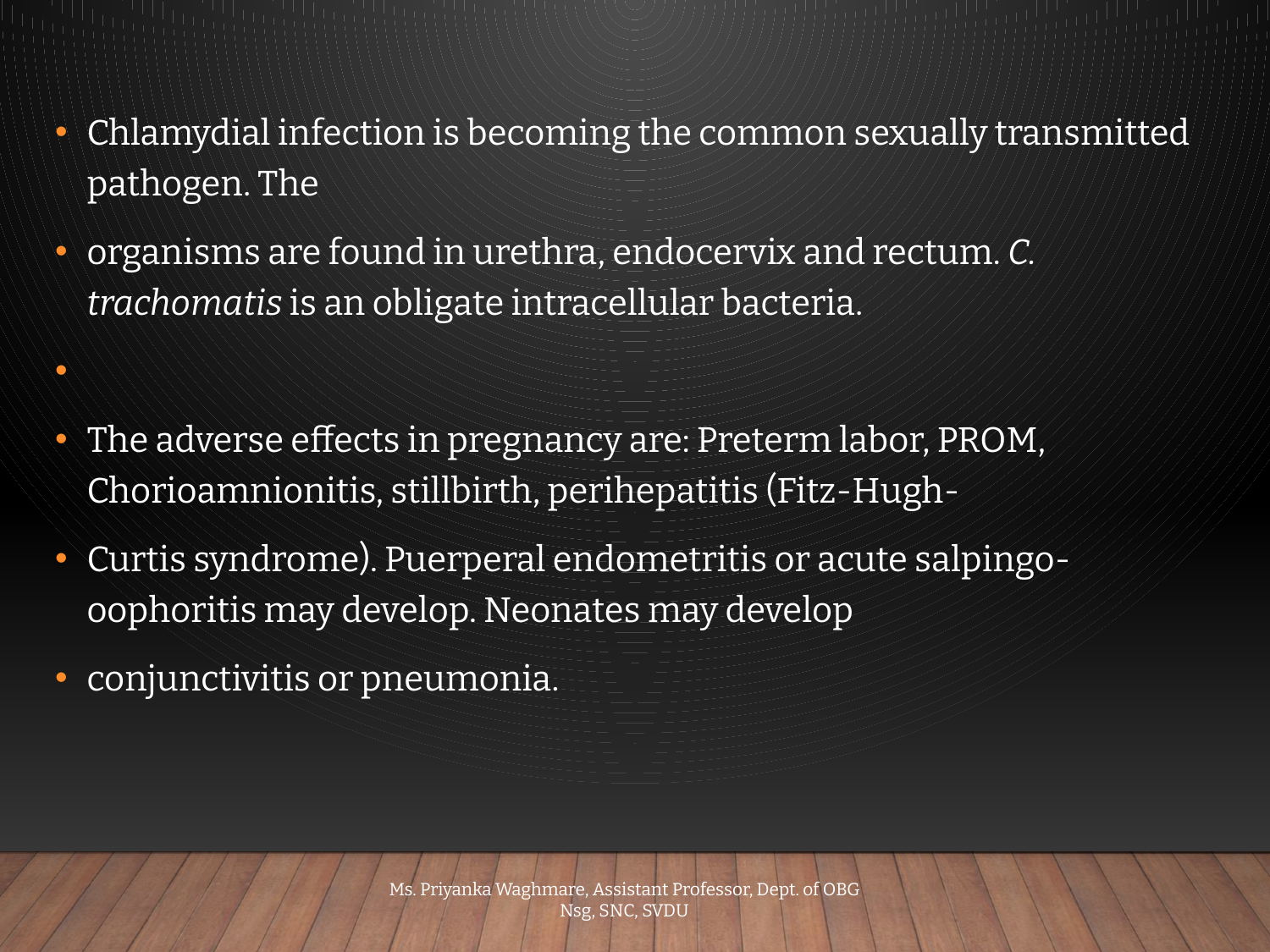

Chlamydial infection is becoming the common sexually transmitted pathogen. The
organisms are found in urethra, endocervix and rectum. C. trachomatis is an obligate intracellular bacteria.

The adverse effects in pregnancy are: Preterm labor, PROM, Chorioamnionitis, stillbirth, perihepatitis (Fitz-Hugh-
Curtis syndrome). Puerperal endometritis or acute salpingo-oophoritis may develop. Neonates may develop
conjunctivitis or pneumonia.

Ms. Priyanka Waghmare, Assistant Professor, Dept. of OBG Nsg, SNC, SVDU